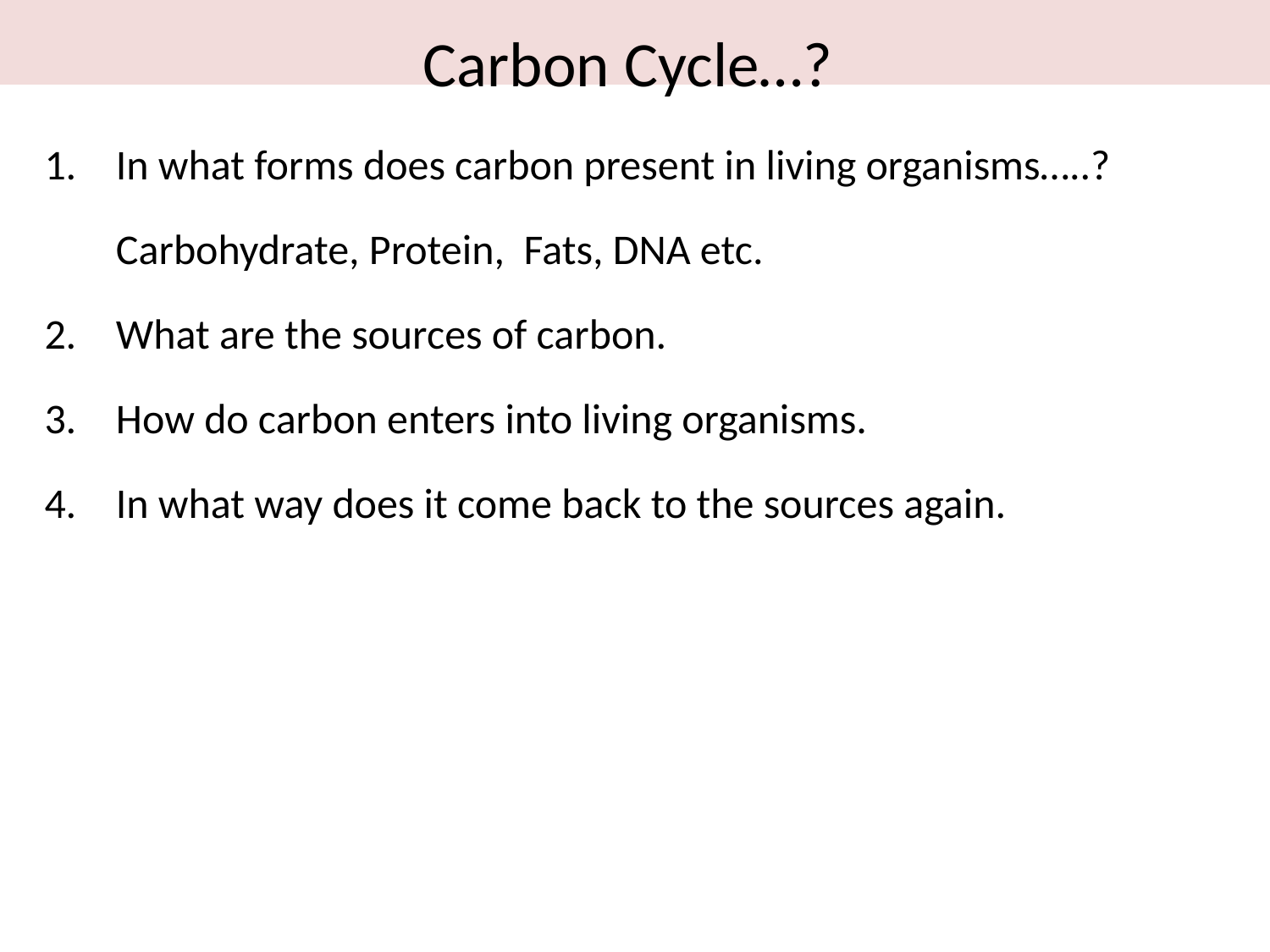

Carbon Cycle…?
In what forms does carbon present in living organisms…..?
	Carbohydrate, Protein,  Fats, DNA etc.
What are the sources of carbon.
How do carbon enters into living organisms.
In what way does it come back to the sources again.